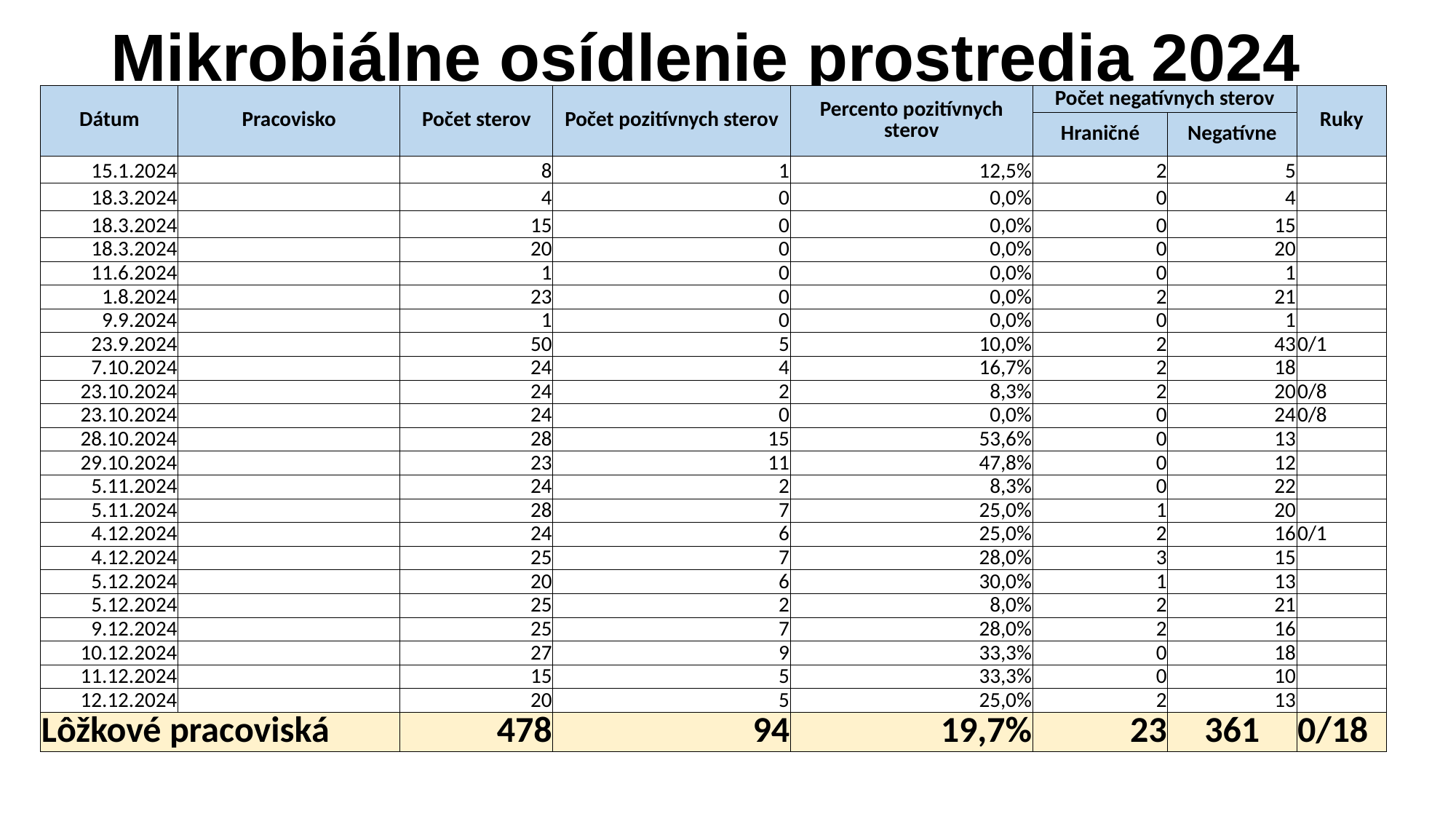

# Mikrobiálne osídlenie prostredia 2024
| Dátum | Pracovisko | Počet sterov | Počet pozitívnych sterov | Percento pozitívnych sterov | Počet negatívnych sterov |  | Ruky |
| --- | --- | --- | --- | --- | --- | --- | --- |
|  |  |  |  |  | Hraničné | Negatívne |  |
| 15.1.2024 |  | 8 | 1 | 12,5% | 2 | 5 |  |
| 18.3.2024 |  | 4 | 0 | 0,0% | 0 | 4 |  |
| 18.3.2024 |  | 15 | 0 | 0,0% | 0 | 15 |  |
| 18.3.2024 |  | 20 | 0 | 0,0% | 0 | 20 |  |
| 11.6.2024 |  | 1 | 0 | 0,0% | 0 | 1 |  |
| 1.8.2024 |  | 23 | 0 | 0,0% | 2 | 21 |  |
| 9.9.2024 |  | 1 | 0 | 0,0% | 0 | 1 |  |
| 23.9.2024 |  | 50 | 5 | 10,0% | 2 | 43 | 0/1 |
| 7.10.2024 |  | 24 | 4 | 16,7% | 2 | 18 |  |
| 23.10.2024 |  | 24 | 2 | 8,3% | 2 | 20 | 0/8 |
| 23.10.2024 |  | 24 | 0 | 0,0% | 0 | 24 | 0/8 |
| 28.10.2024 |  | 28 | 15 | 53,6% | 0 | 13 |  |
| 29.10.2024 |  | 23 | 11 | 47,8% | 0 | 12 |  |
| 5.11.2024 |  | 24 | 2 | 8,3% | 0 | 22 |  |
| 5.11.2024 |  | 28 | 7 | 25,0% | 1 | 20 |  |
| 4.12.2024 |  | 24 | 6 | 25,0% | 2 | 16 | 0/1 |
| 4.12.2024 |  | 25 | 7 | 28,0% | 3 | 15 |  |
| 5.12.2024 |  | 20 | 6 | 30,0% | 1 | 13 |  |
| 5.12.2024 |  | 25 | 2 | 8,0% | 2 | 21 |  |
| 9.12.2024 |  | 25 | 7 | 28,0% | 2 | 16 |  |
| 10.12.2024 |  | 27 | 9 | 33,3% | 0 | 18 |  |
| 11.12.2024 |  | 15 | 5 | 33,3% | 0 | 10 |  |
| 12.12.2024 |  | 20 | 5 | 25,0% | 2 | 13 |  |
| Lôžkové pracoviská |  | 478 | 94 | 19,7% | 23 | 361 | 0/18 |